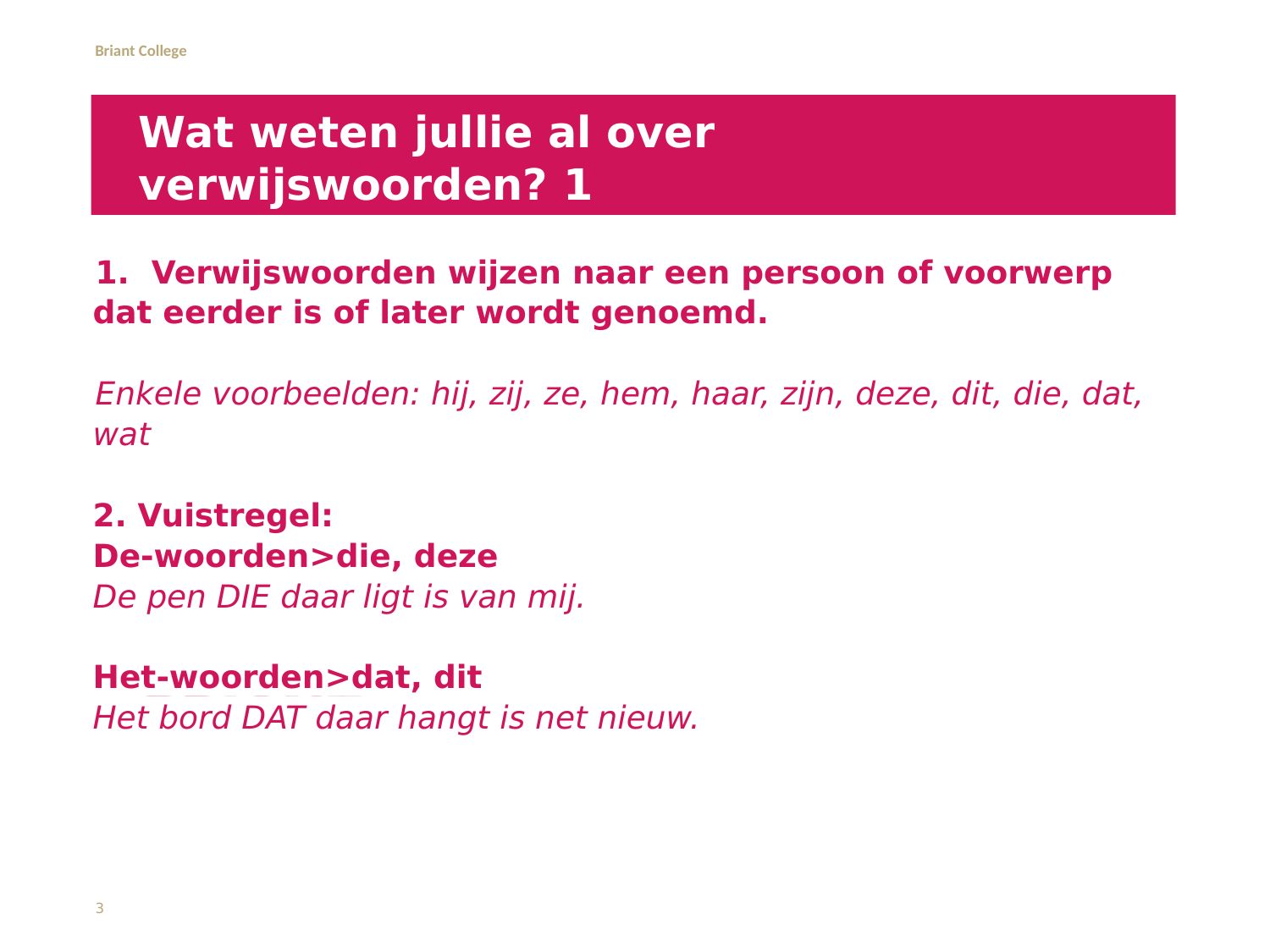

# Wat weten jullie al over verwijswoorden? 1
1.  Verwijswoorden wijzen naar een persoon of voorwerp dat eerder is of later wordt genoemd.

Enkele voorbeelden: hij, zij, ze, hem, haar, zijn, deze, dit, die, dat, wat

2. Vuistregel:
De-woorden>die, deze
De pen DIE daar ligt is van mij.

Het-woorden>dat, dit
Het bord DAT daar hangt is net nieuw.

3